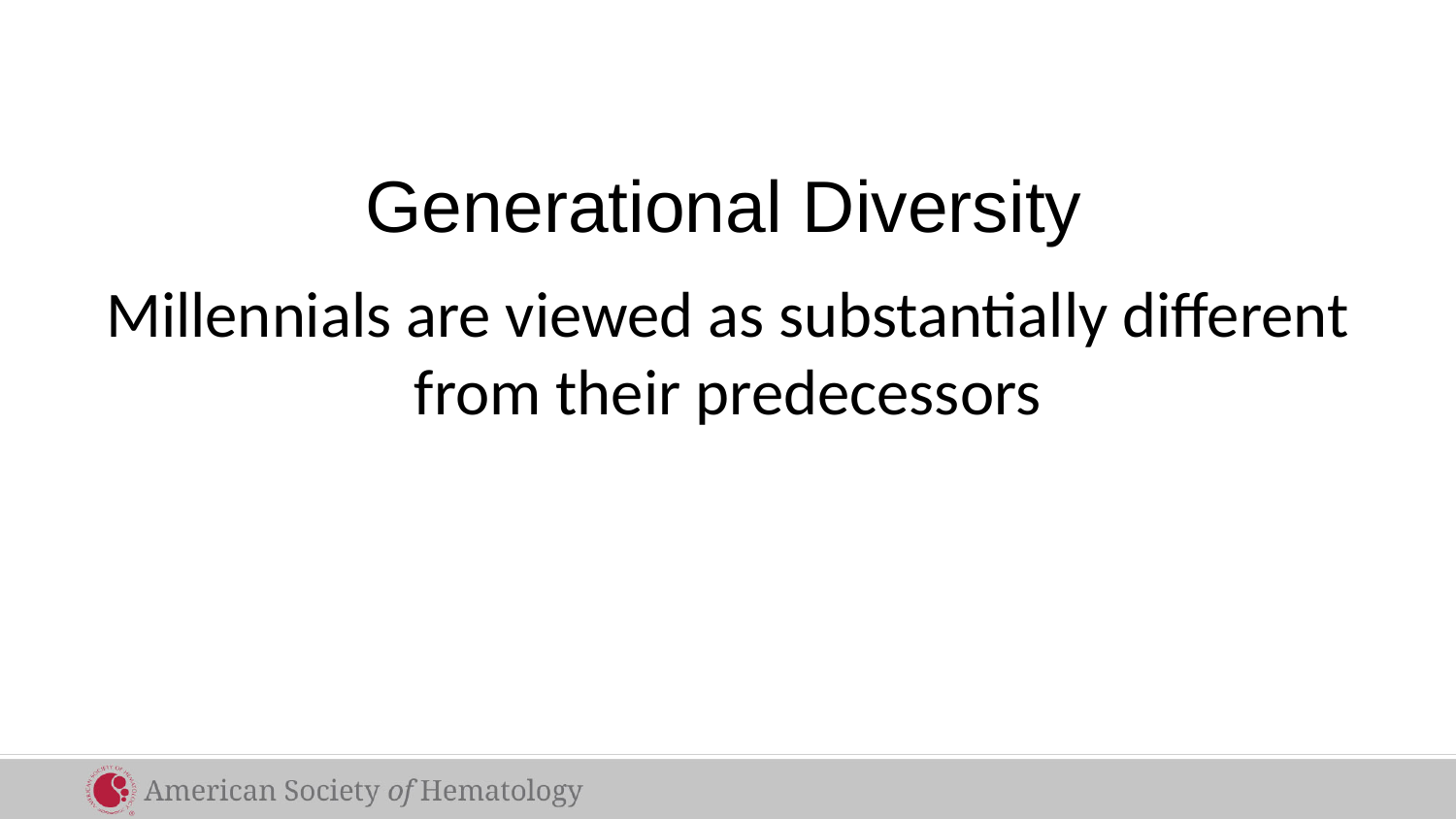

#
Generational Diversity

Millennials are viewed as substantially different from their predecessors